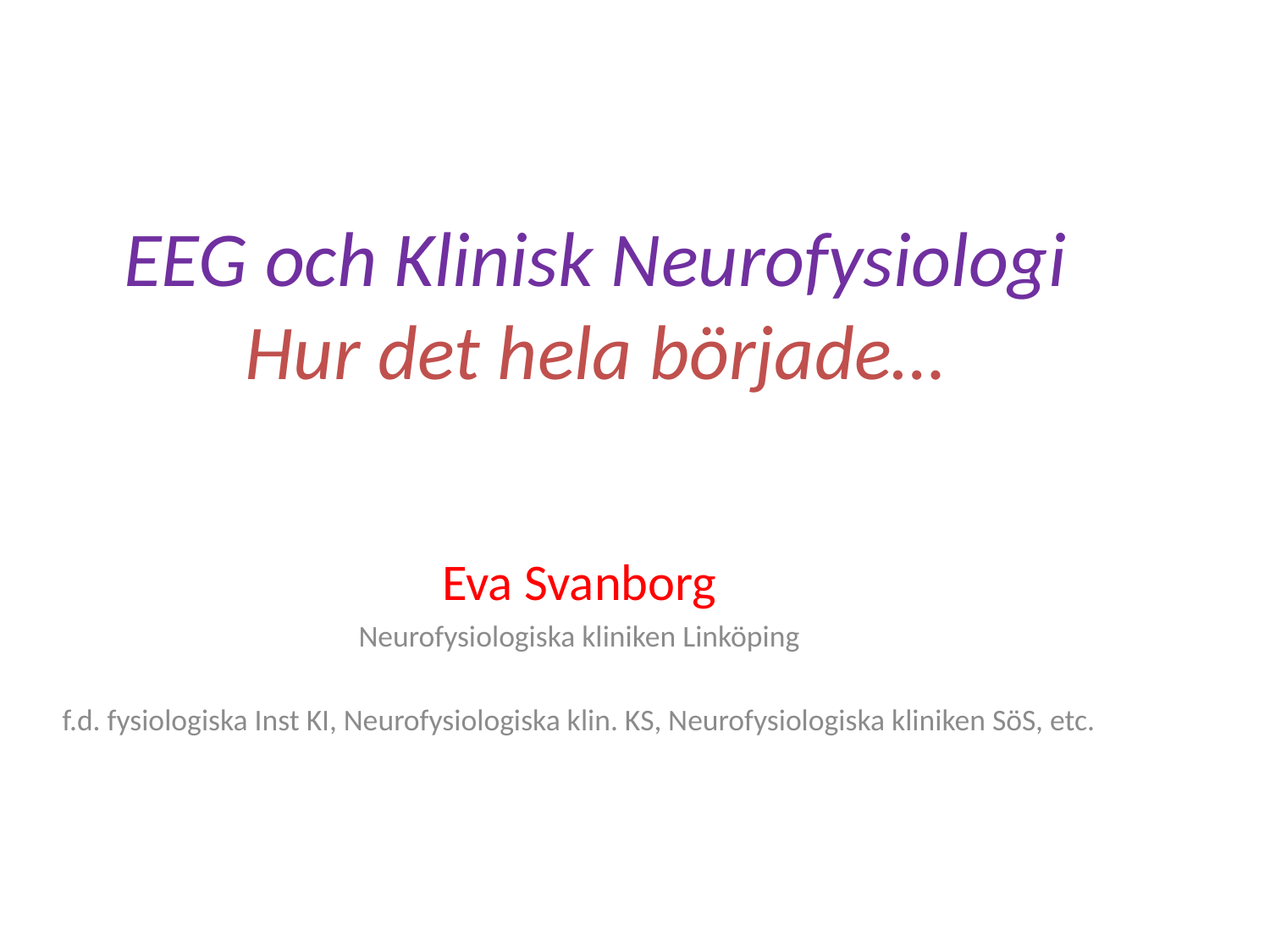

# EEG och Klinisk Neurofysiologi Hur det hela började…

Eva Svanborg
Neurofysiologiska kliniken Linköping

f.d. fysiologiska Inst KI, Neurofysiologiska klin. KS, Neurofysiologiska kliniken SöS, etc.